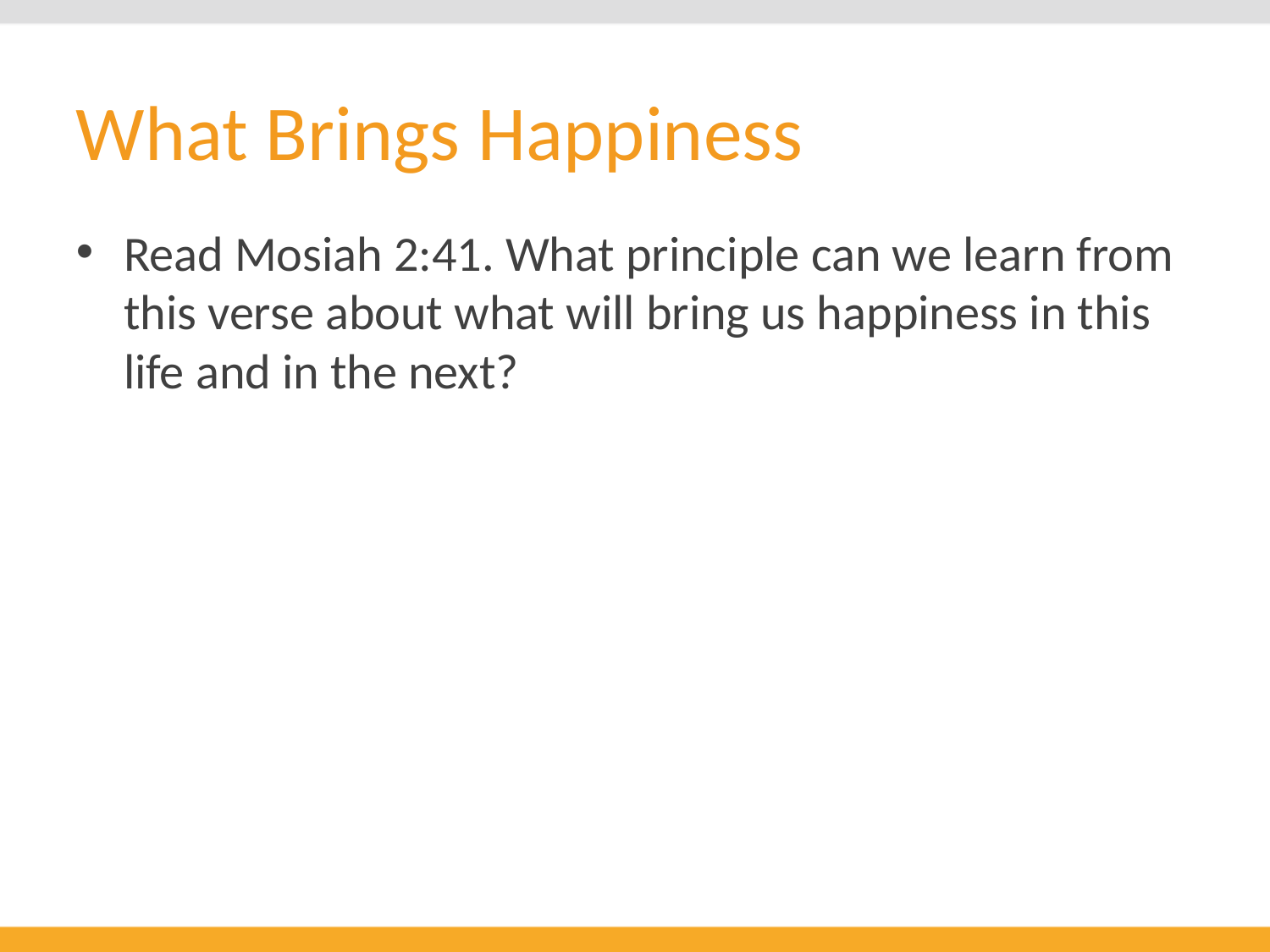

# What Brings Happiness
Read Mosiah 2:41. What principle can we learn from this verse about what will bring us happiness in this life and in the next?